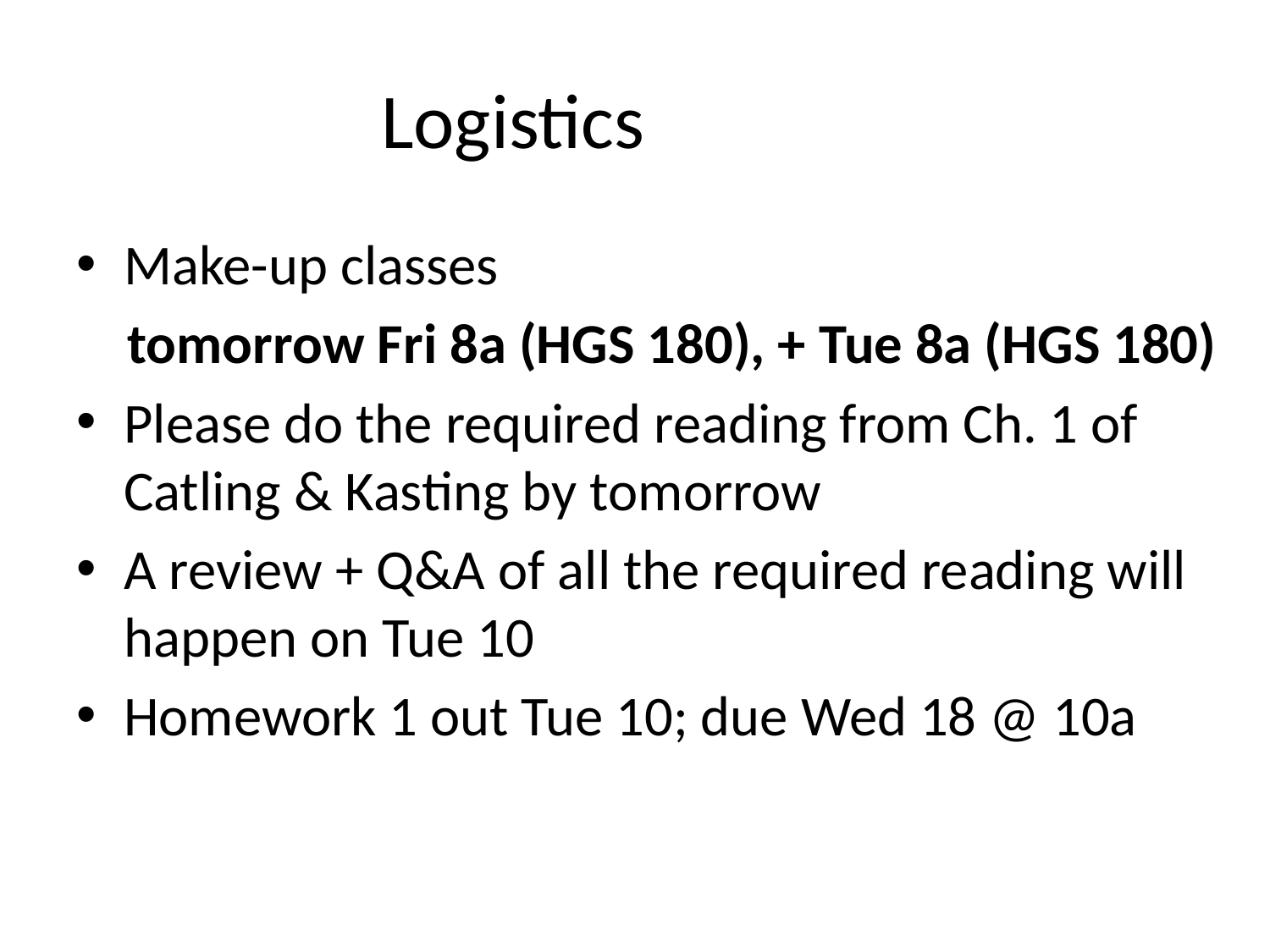

# Logistics
Make-up classes
    tomorrow Fri 8a (HGS 180), + Tue 8a (HGS 180)
Please do the required reading from Ch. 1 of Catling & Kasting by tomorrow
A review + Q&A of all the required reading will happen on Tue 10
Homework 1 out Tue 10; due Wed 18 @ 10a